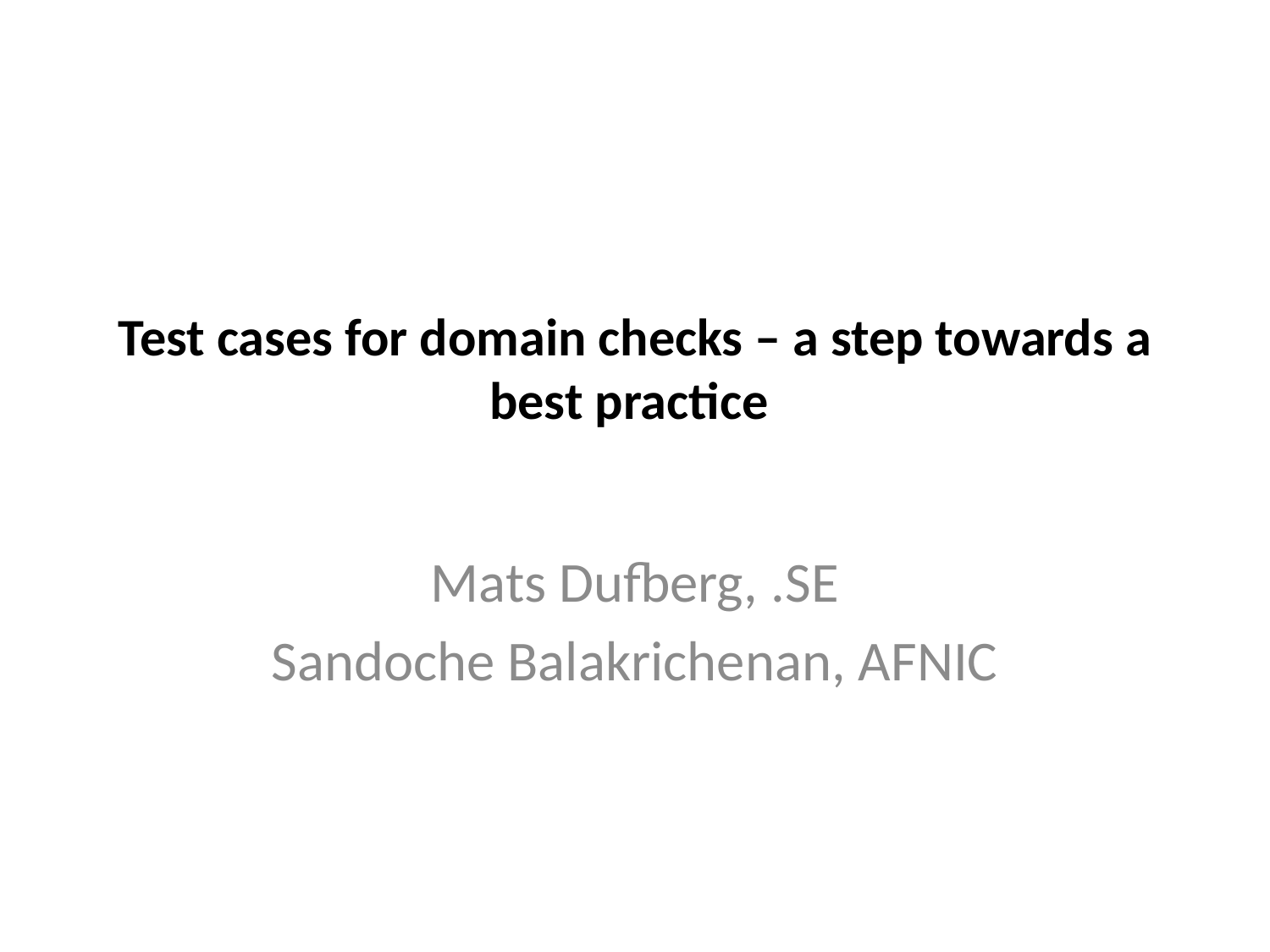

# Test cases for domain checks – a step towards a best practice
Mats Dufberg, .SE
Sandoche Balakrichenan, AFNIC